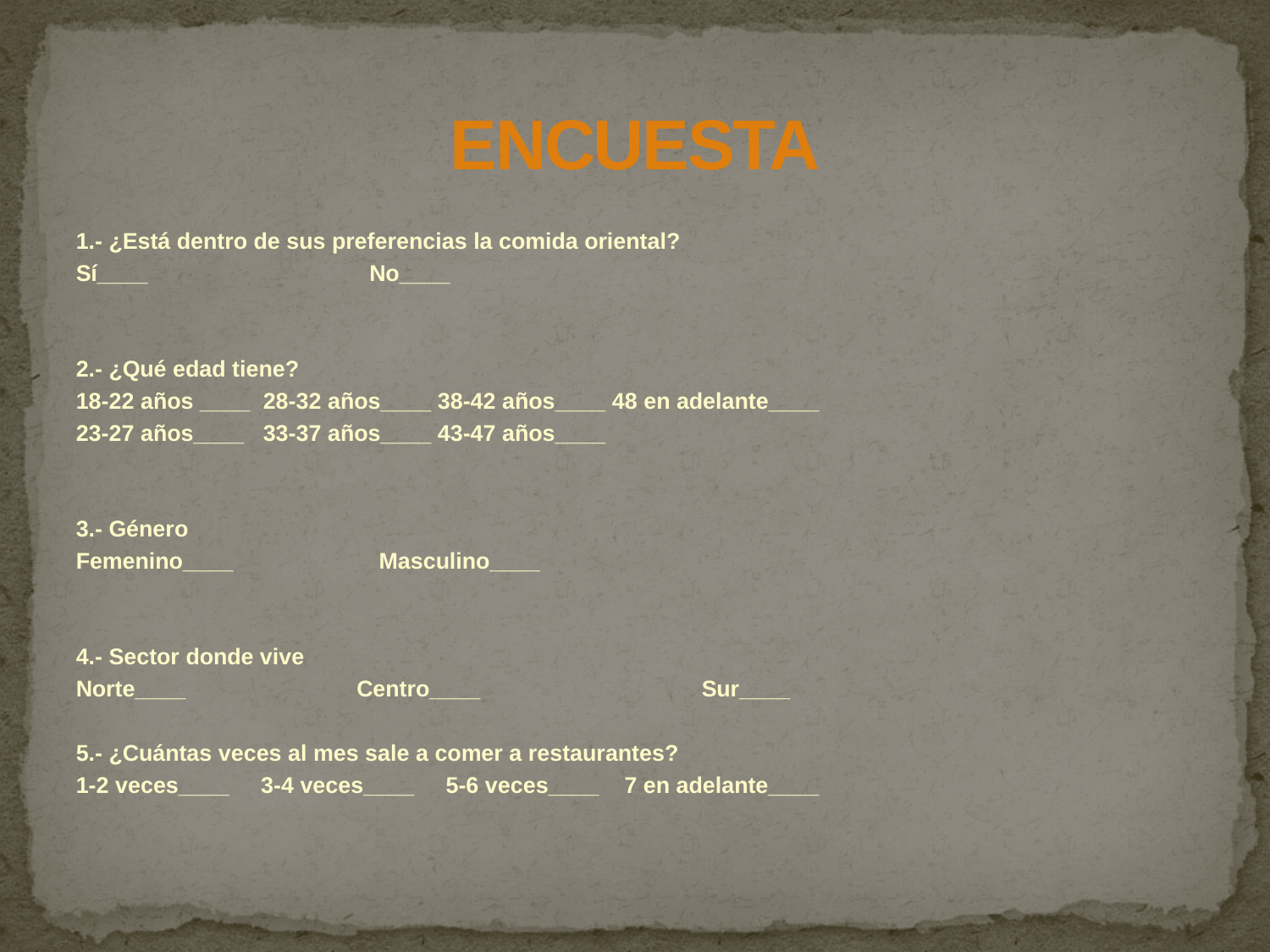

# ENCUESTA

1.- ¿Está dentro de sus preferencias la comida oriental?
Sí____                                   No____

2.- ¿Qué edad tiene?
18-22 años ____  28-32 años____ 38-42 años____ 48 en adelante____
23-27 años____   33-37 años____ 43-47 años____

3.- Género
Femenino____                       Masculino____

4.- Sector donde vive
Norte____                           Centro____                                   Sur____

5.- ¿Cuántas veces al mes sale a comer a restaurantes?
1-2 veces____     3-4 veces____     5-6 veces____    7 en adelante____